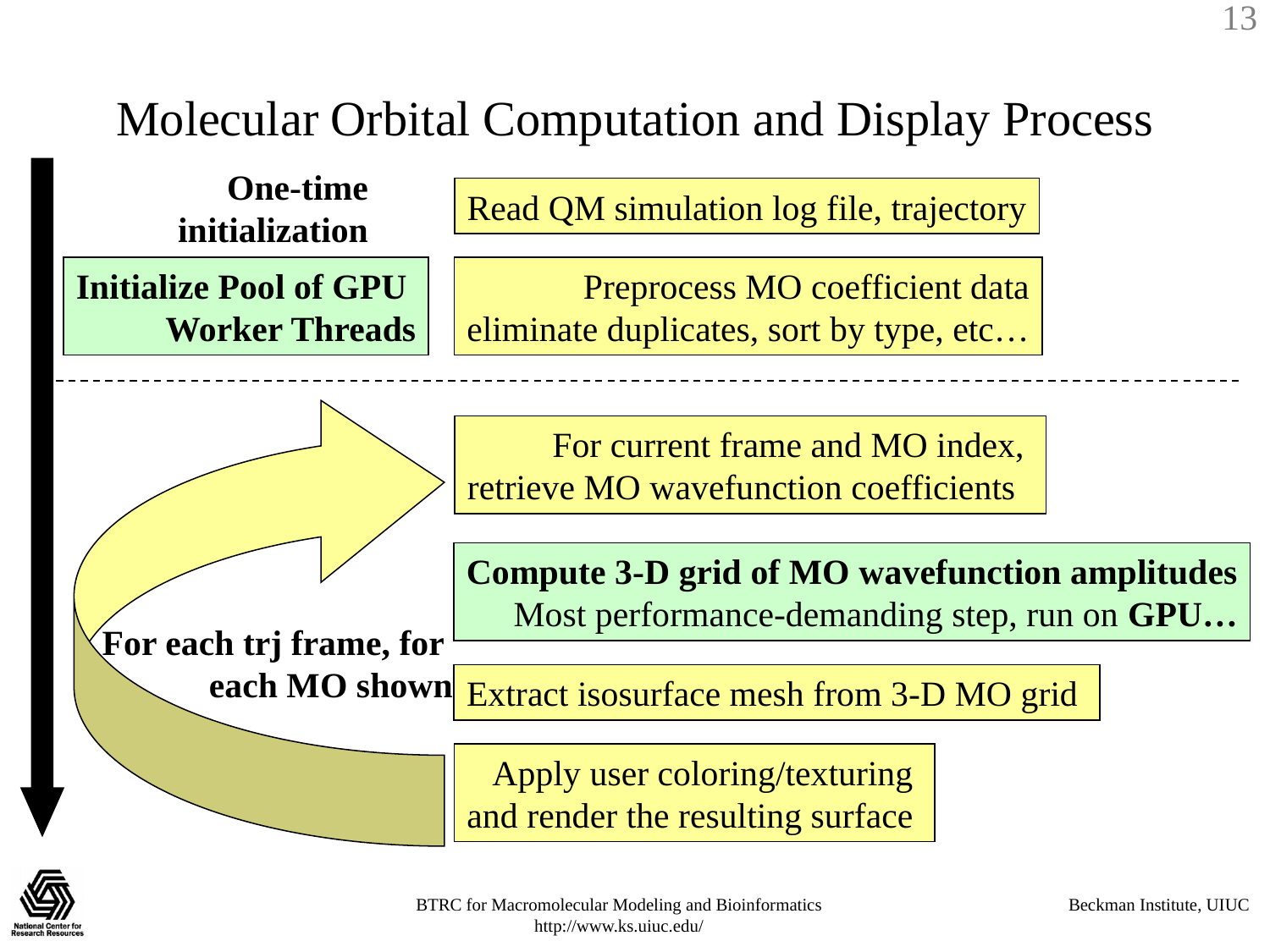

# Molecular Orbital Computation and Display Process

One-time initialization
Read QM simulation log file, trajectory
Initialize Pool of GPU
Worker Threads
Preprocess MO coefficient data
eliminate duplicates, sort by type, etc…

For current frame and MO index,
retrieve MO wavefunction coefficients
Compute 3-D grid of MO wavefunction amplitudes
Most performance-demanding step, run on GPU…
For each trj frame, for   each MO shown
Extract isosurface mesh from 3-D MO grid
Apply user coloring/texturing
and render the resulting surface